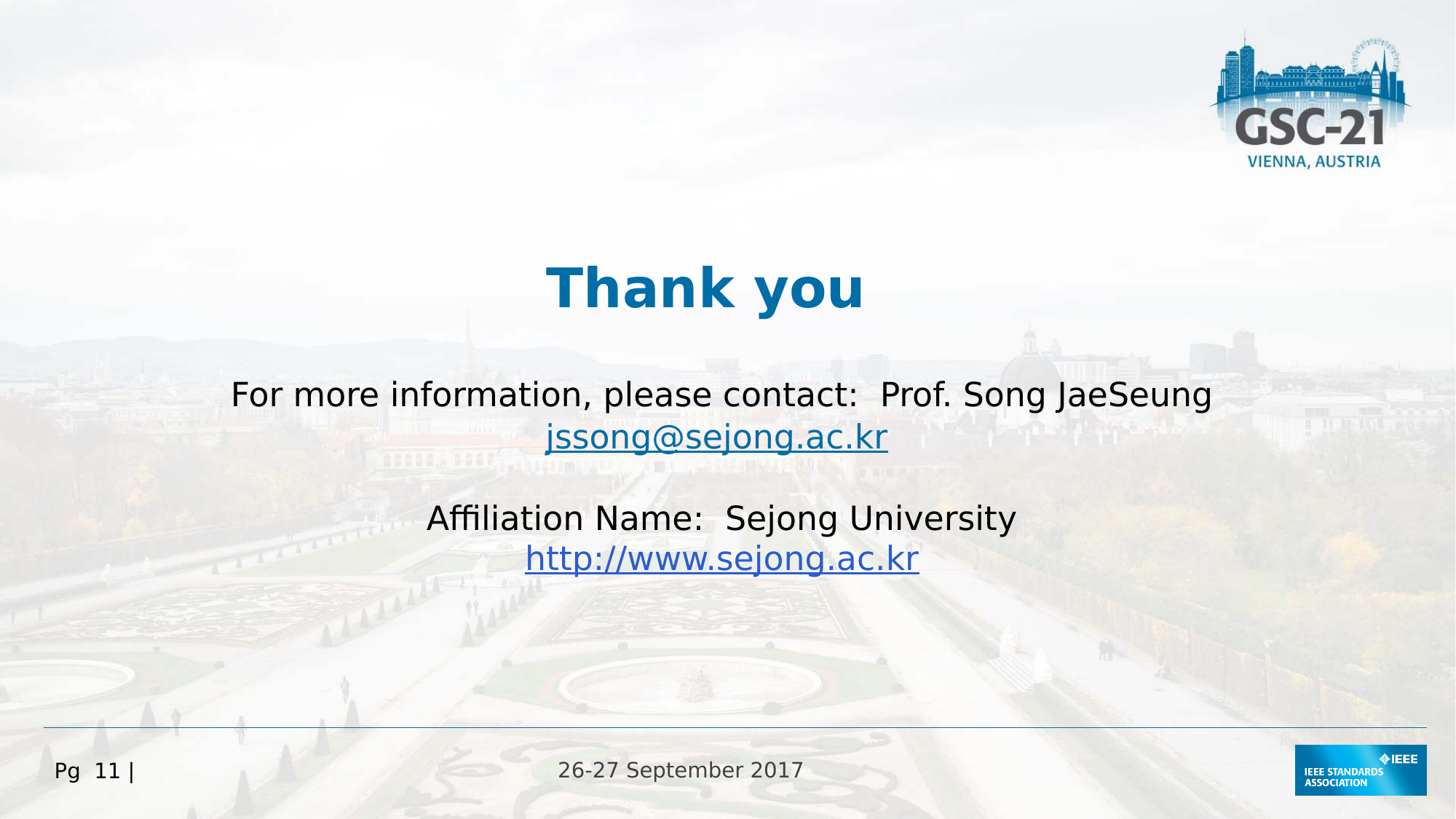

Thank you
For more information, please contact:  Prof. Song JaeSeung
jssong@sejong.ac.kr

Affiliation Name:  Sejong University
http://www.sejong.ac.kr

Pg  11 |